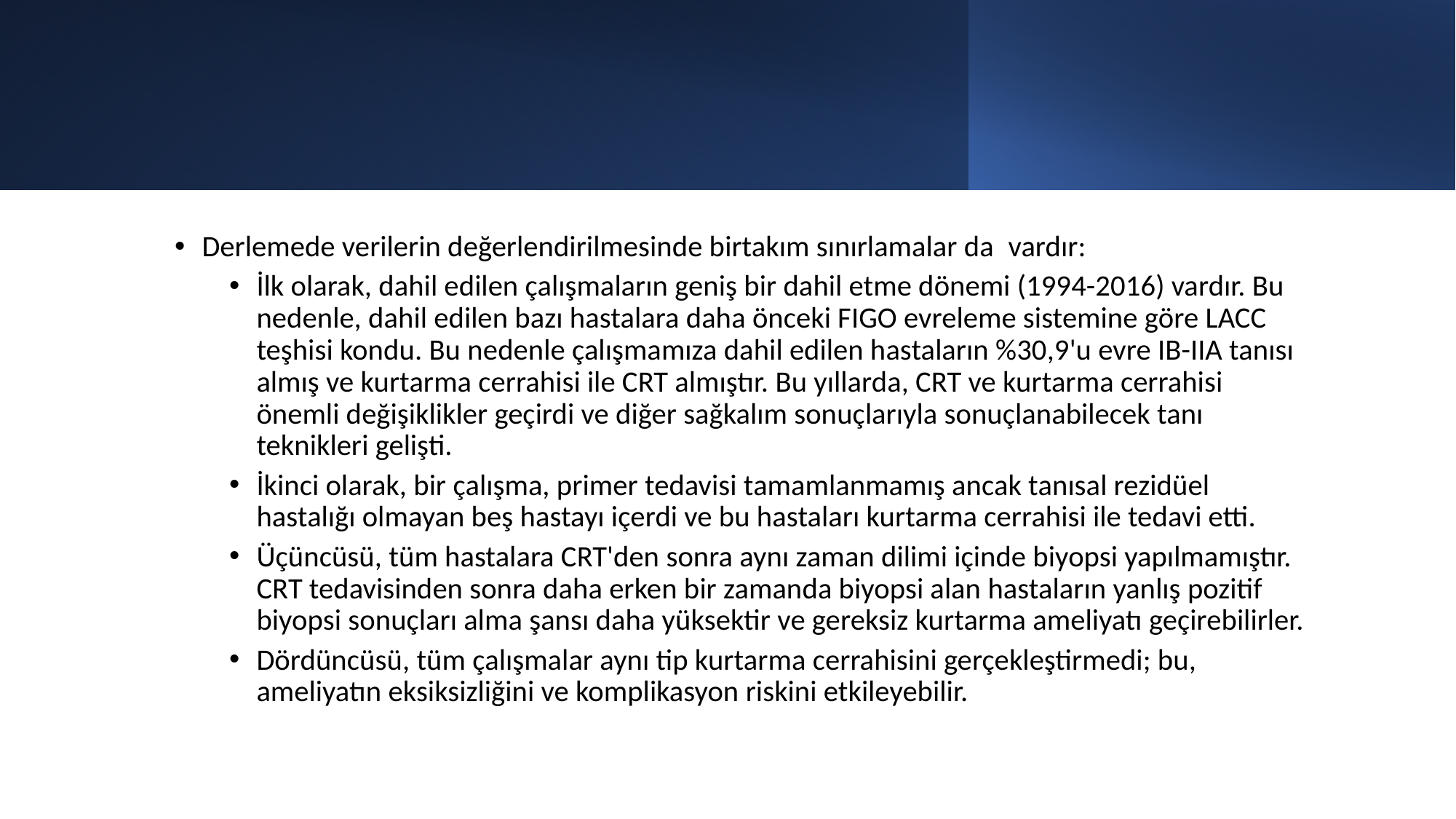

#
Derlemede verilerin değerlendirilmesinde birtakım sınırlamalar da  vardır:
İlk olarak, dahil edilen çalışmaların geniş bir dahil etme dönemi (1994-2016) vardır. Bu nedenle, dahil edilen bazı hastalara daha önceki FIGO evreleme sistemine göre LACC teşhisi kondu. Bu nedenle çalışmamıza dahil edilen hastaların %30,9'u evre IB-IIA tanısı almış ve kurtarma cerrahisi ile CRT almıştır. Bu yıllarda, CRT ve kurtarma cerrahisi önemli değişiklikler geçirdi ve diğer sağkalım sonuçlarıyla sonuçlanabilecek tanı teknikleri gelişti.
İkinci olarak, bir çalışma, primer tedavisi tamamlanmamış ancak tanısal rezidüel hastalığı olmayan beş hastayı içerdi ve bu hastaları kurtarma cerrahisi ile tedavi etti.
Üçüncüsü, tüm hastalara CRT'den sonra aynı zaman dilimi içinde biyopsi yapılmamıştır. CRT tedavisinden sonra daha erken bir zamanda biyopsi alan hastaların yanlış pozitif biyopsi sonuçları alma şansı daha yüksektir ve gereksiz kurtarma ameliyatı geçirebilirler.
Dördüncüsü, tüm çalışmalar aynı tip kurtarma cerrahisini gerçekleştirmedi; bu, ameliyatın eksiksizliğini ve komplikasyon riskini etkileyebilir.